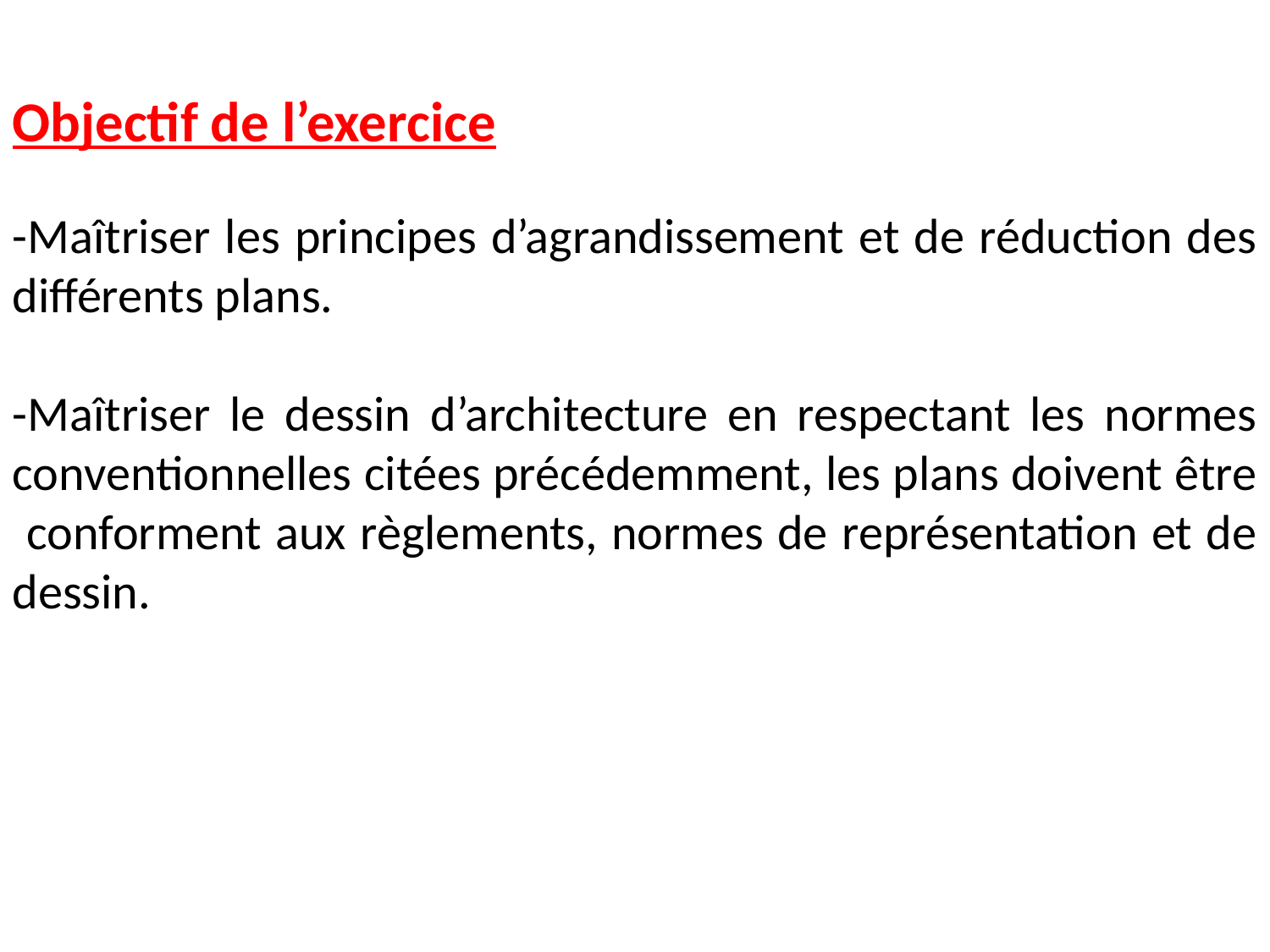

Objectif de l’exercice

-Maîtriser les principes d’agrandissement et de réduction des différents plans.

-Maîtriser le dessin d’architecture en respectant les normes conventionnelles citées précédemment, les plans doivent être  conforment aux règlements, normes de représentation et de dessin.